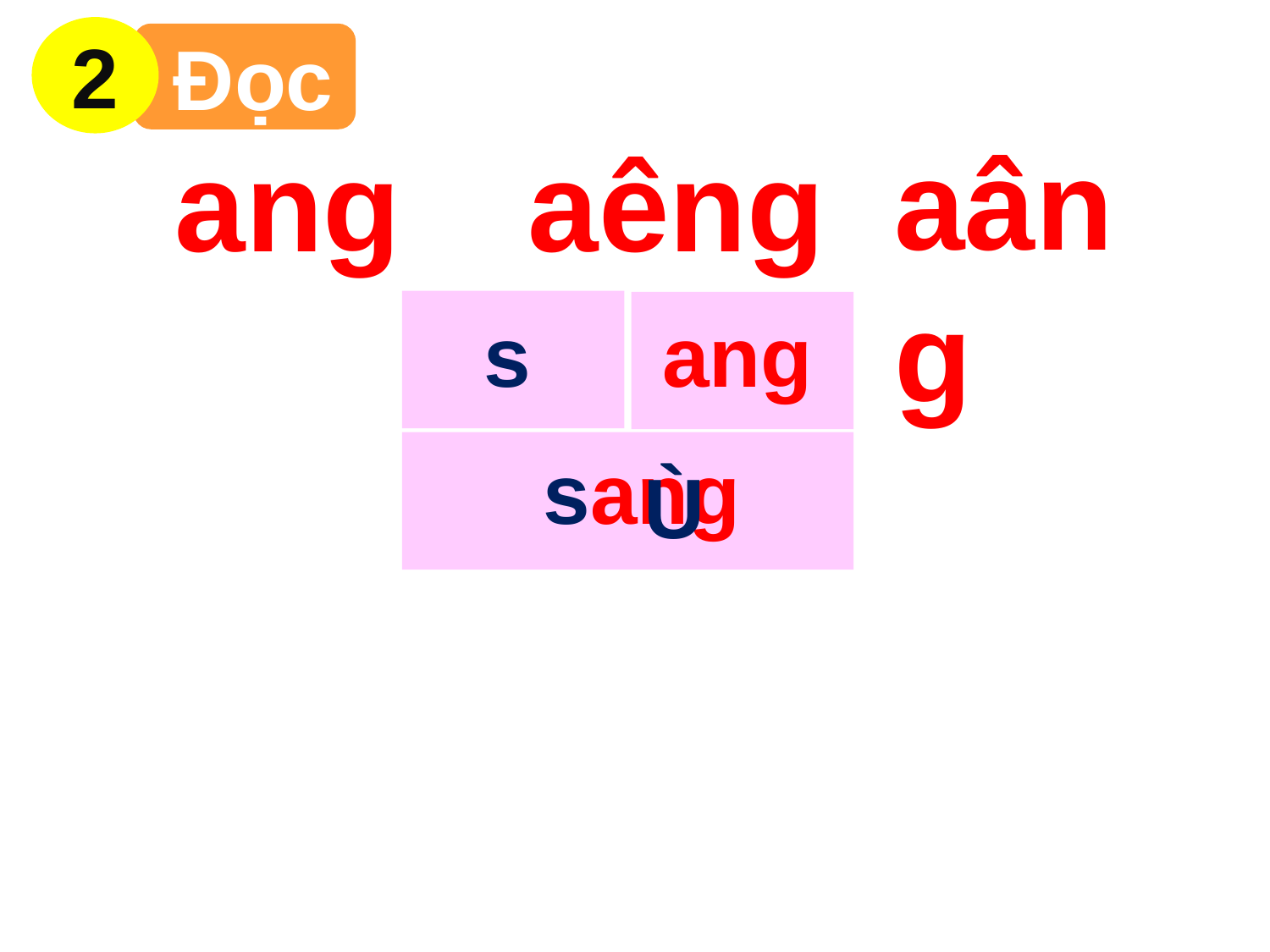

2
 Đọc
aâng
ang
aêng

s
ang
sang
Ù